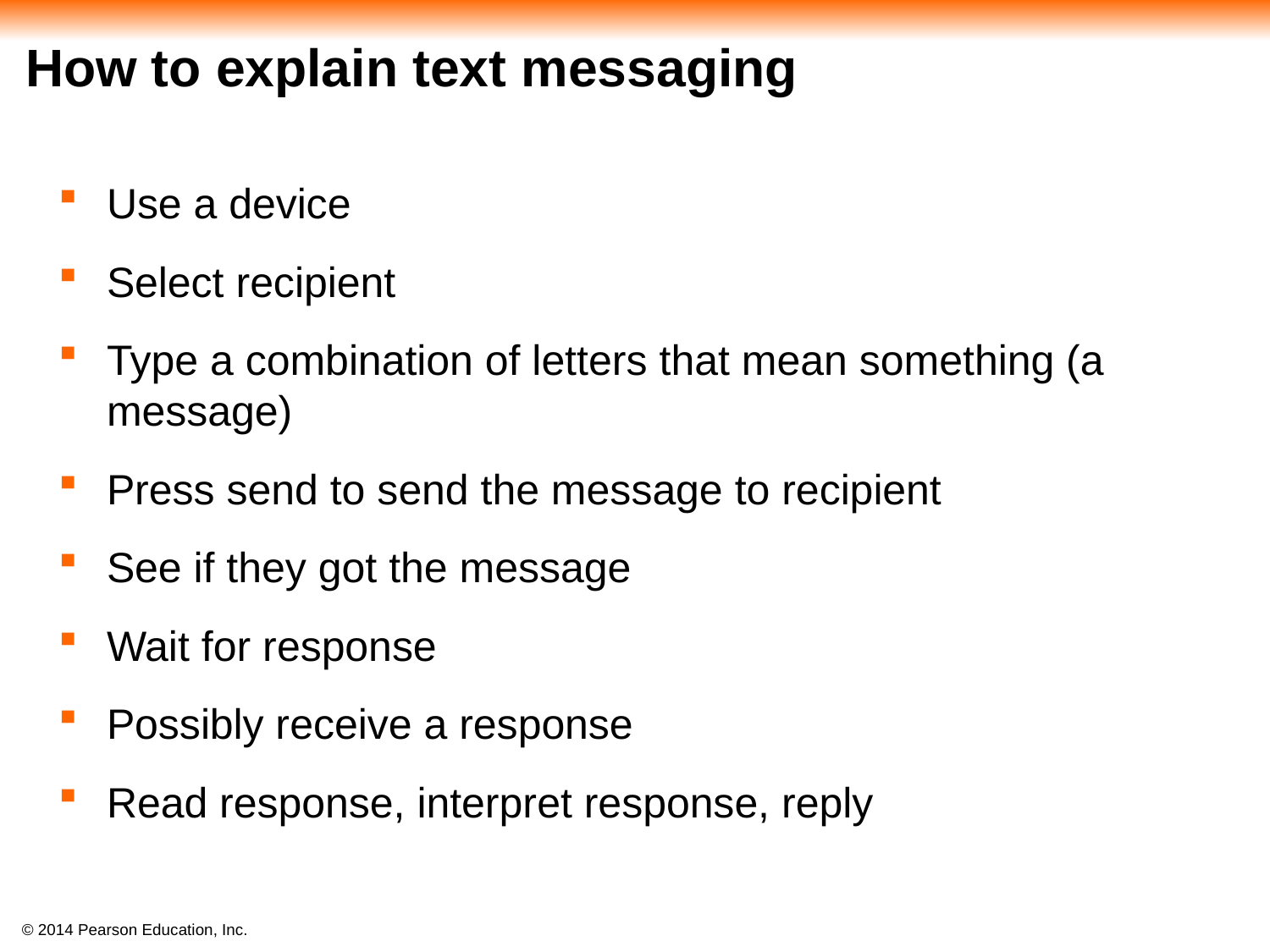

# How to explain text messaging
Use a device
Select recipient
Type a combination of letters that mean something (a message)
Press send to send the message to recipient
See if they got the message
Wait for response
Possibly receive a response
Read response, interpret response, reply